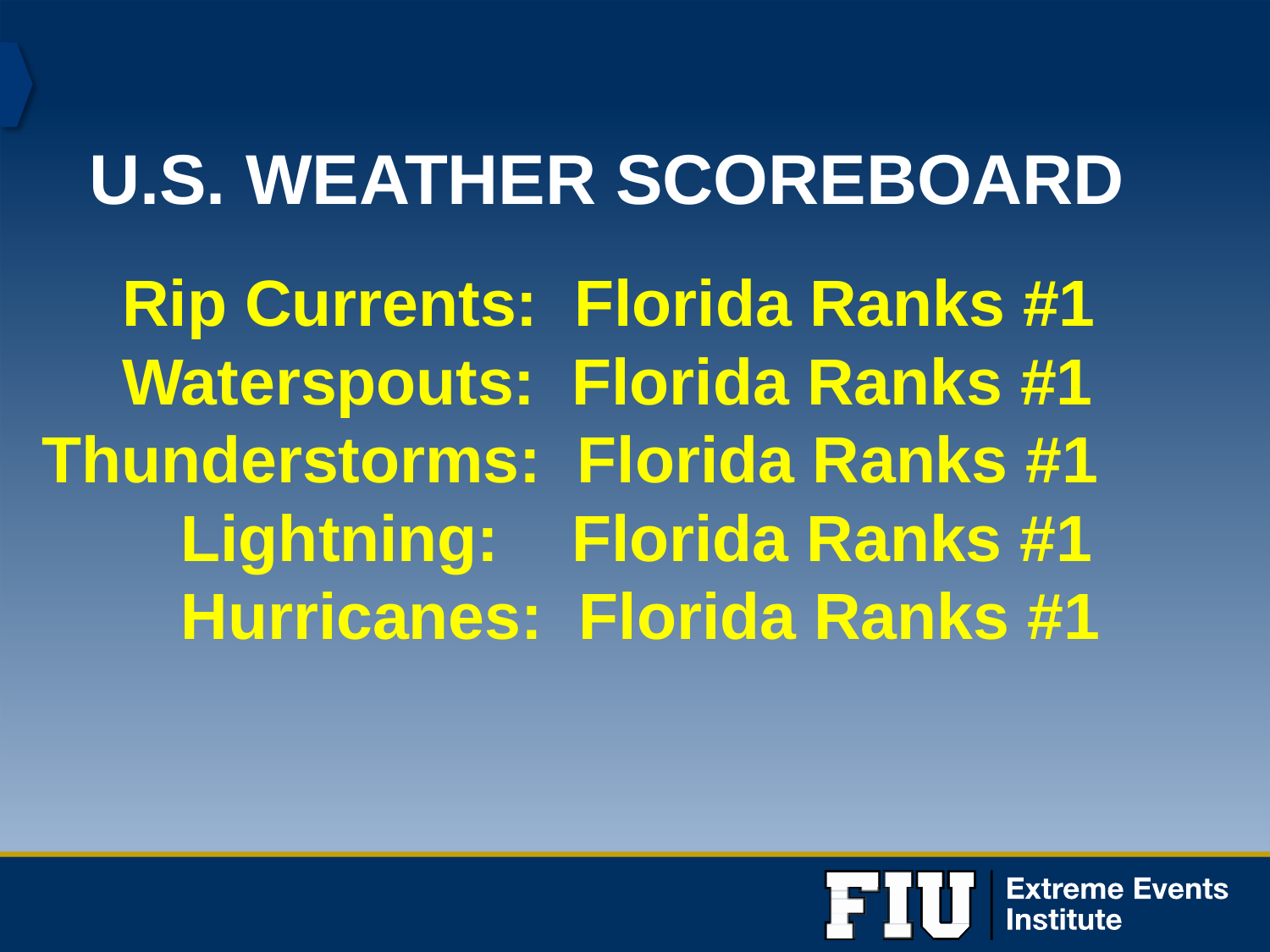

# U.S. WEATHER SCOREBOARD
Rip Currents:  Florida Ranks #1  Waterspouts:  Florida Ranks #1
 Thunderstorms:  Florida Ranks #1    Lightning:    Florida Ranks #1  Hurricanes:  Florida Ranks #1